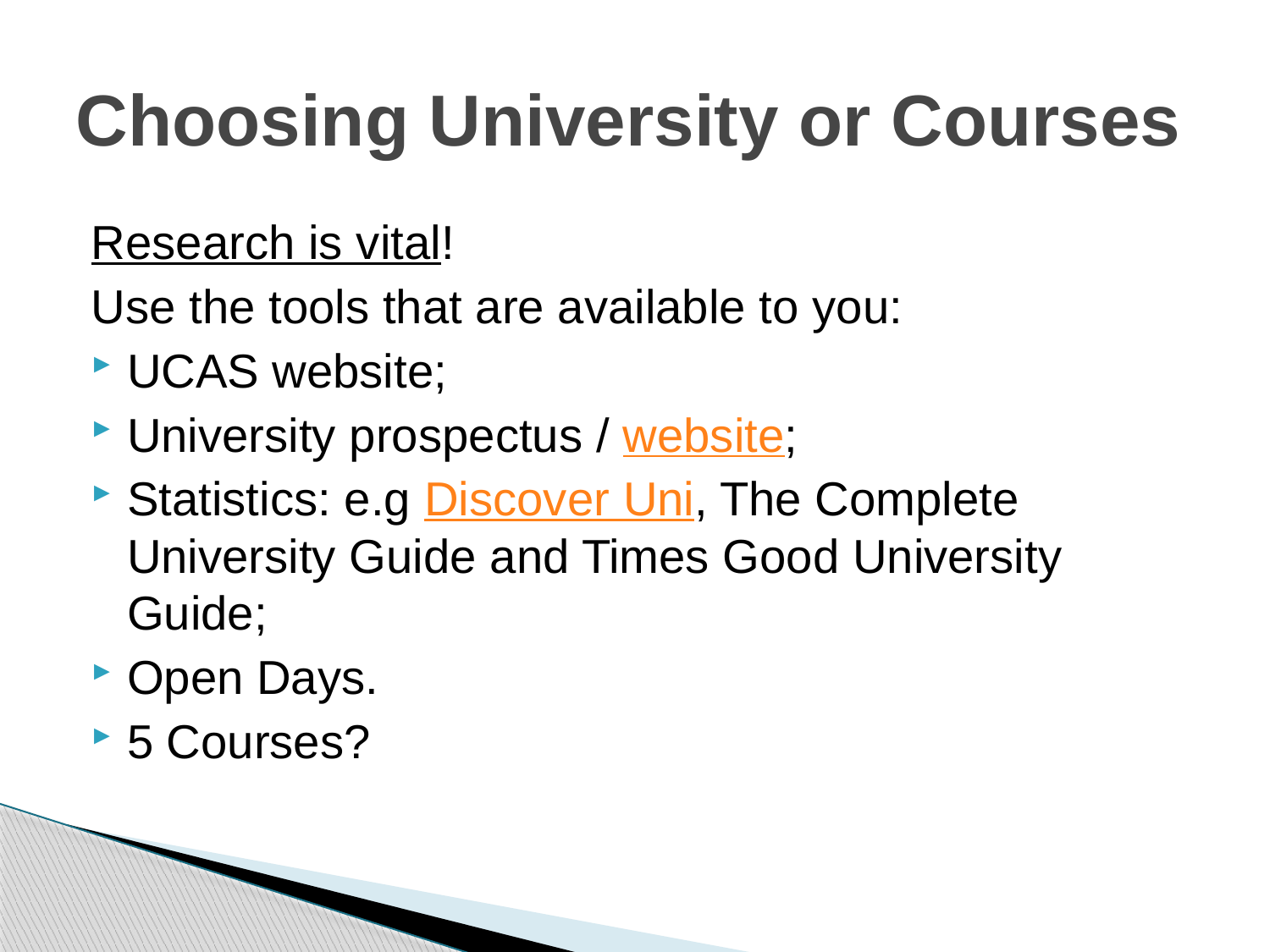

# Choosing University or Courses
Research is vital!
Use the tools that are available to you:
UCAS website;
University prospectus / website;
Statistics: e.g Discover Uni, The Complete University Guide and Times Good University Guide;
Open Days.
5 Courses?